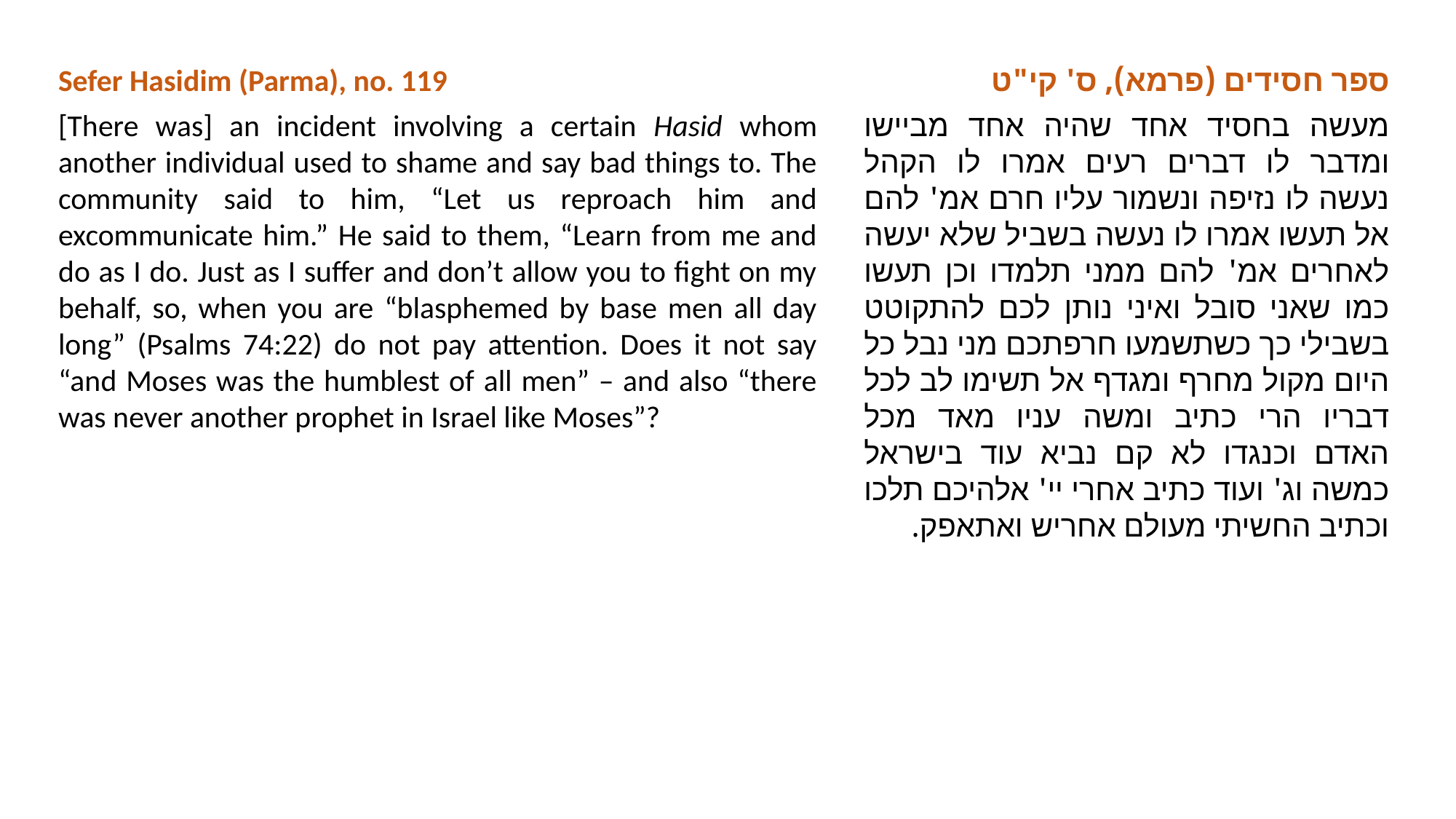

Sefer Hasidim (Parma), no. 119
[There was] an incident involving a certain Hasid whom another individual used to shame and say bad things to. The community said to him, “Let us reproach him and excommunicate him.” He said to them, “Learn from me and do as I do. Just as I suffer and don’t allow you to fight on my behalf, so, when you are “blasphemed by base men all day long” (Psalms 74:22) do not pay attention. Does it not say “and Moses was the humblest of all men” – and also “there was never another prophet in Israel like Moses”?
ספר חסידים (פרמא), ס' קי"ט
מעשה בחסיד אחד שהיה אחד מביישו ומדבר לו דברים רעים אמרו לו הקהל נעשה לו נזיפה ונשמור עליו חרם אמ' להם אל תעשו אמרו לו נעשה בשביל שלא יעשה לאחרים אמ' להם ממני תלמדו וכן תעשו כמו שאני סובל ואיני נותן לכם להתקוטט בשבילי כך כשתשמעו חרפתכם מני נבל כל היום מקול מחרף ומגדף אל תשימו לב לכל דבריו הרי כתיב ומשה עניו מאד מכל האדם וכנגדו לא קם נביא עוד בישראל כמשה וג' ועוד כתיב אחרי יי' אלהיכם תלכו וכתיב החשיתי מעולם אחריש ואתאפק.